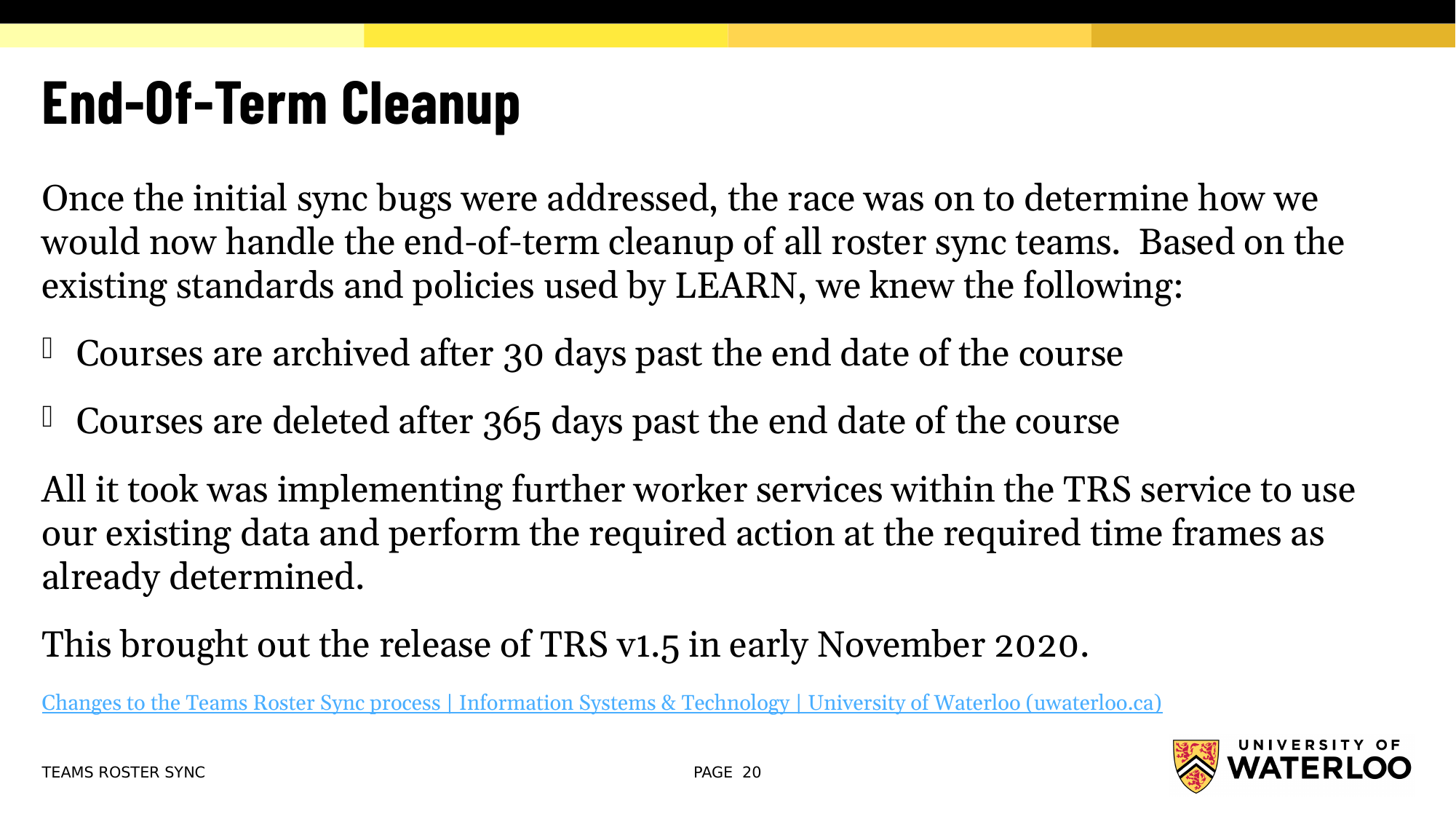

# End-Of-Term Cleanup
Once the initial sync bugs were addressed, the race was on to determine how we would now handle the end-of-term cleanup of all roster sync teams.  Based on the existing standards and policies used by LEARN, we knew the following:
Courses are archived after 30 days past the end date of the course
Courses are deleted after 365 days past the end date of the course
All it took was implementing further worker services within the TRS service to use our existing data and perform the required action at the required time frames as already determined.
This brought out the release of TRS v1.5 in early November 2020.
Changes to the Teams Roster Sync process | Information Systems & Technology | University of Waterloo (uwaterloo.ca)
TEAMS ROSTER SYNC
PAGE  20